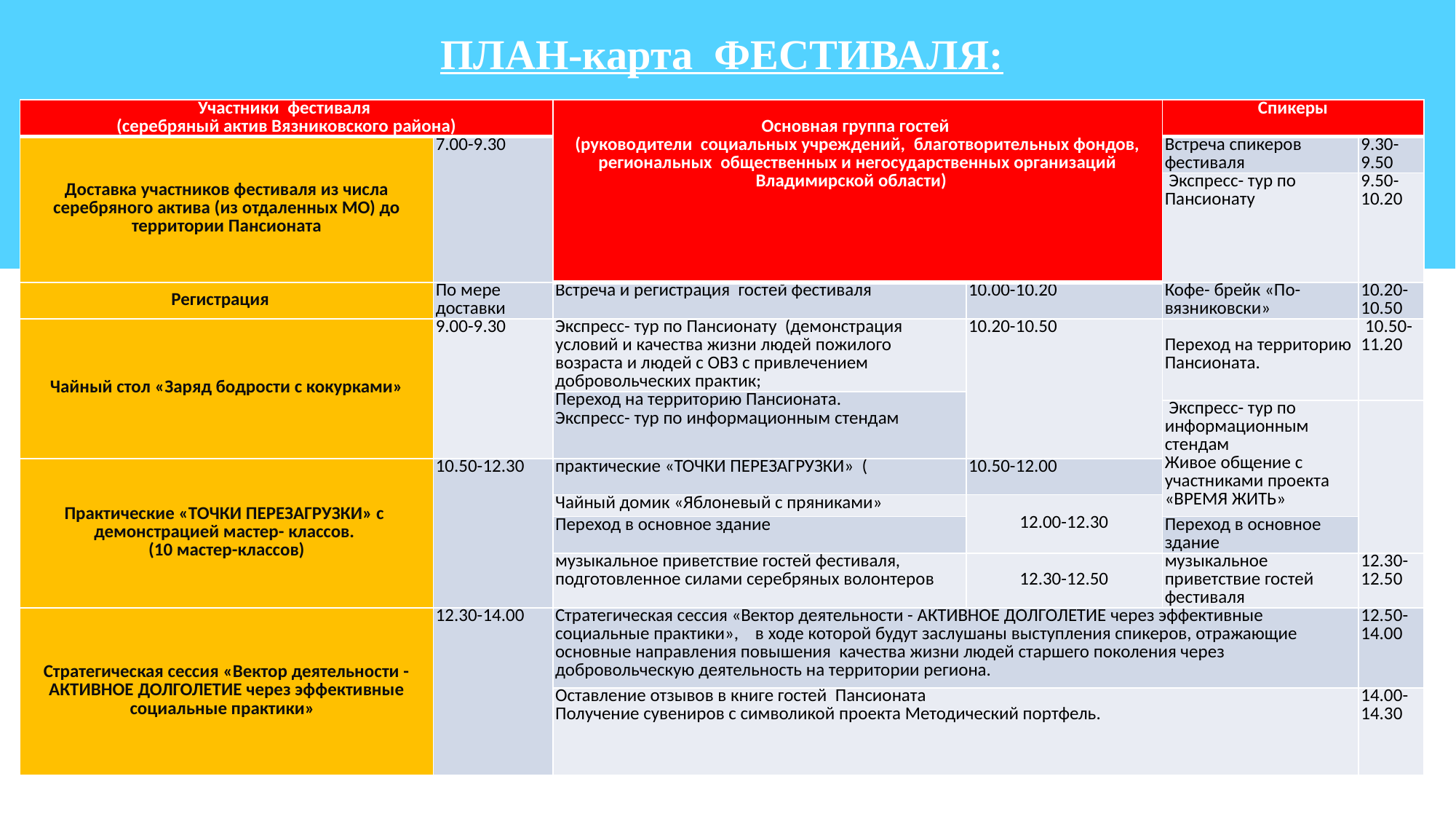

#
ПЛАН-карта  ФЕСТИВАЛЯ:
| Участники фестиваля (серебряный актив Вязниковского района) |  | Основная группа гостей (руководители социальных учреждений, благотворительных фондов, региональных общественных и негосударственных организаций Владимирской области) |  | Спикеры |  |
| --- | --- | --- | --- | --- | --- |
| Доставка участников фестиваля из числа серебряного актива (из отдаленных МО) до территории Пансионата | 7.00-9.30 |  |  | Встреча спикеров фестиваля | 9.30-9.50 |
|  |  |  |  | Экспресс- тур по Пансионату | 9.50- 10.20 |
| Регистрация | По мере доставки | Встреча и регистрация гостей фестиваля | 10.00-10.20 | Кофе- брейк «По- вязниковски» | 10.20-10.50 |
| Чайный стол «Заряд бодрости с кокурками» | 9.00-9.30 | Экспресс- тур по Пансионату (демонстрация условий и качества жизни людей пожилого возраста и людей с ОВЗ с привлечением добровольческих практик; | 10.20-10.50 | Переход на территорию Пансионата. | 10.50-11.20 |
|  |  | Переход на территорию Пансионата. Экспресс- тур по информационным стендам |  |  |  |
|  |  |  |  | Экспресс- тур по информационным стендам Живое общение с участниками проекта «ВРЕМЯ ЖИТЬ» |  |
| Практические «ТОЧКИ ПЕРЕЗАГРУЗКИ» с демонстрацией мастер- классов. (10 мастер-классов) | 10.50-12.30 | практические «ТОЧКИ ПЕРЕЗАГРУЗКИ» ( | 10.50-12.00 |  |  |
|  |  | Чайный домик «Яблоневый с пряниками» | 12.00-12.30 |  |  |
|  |  | Переход в основное здание |  | Переход в основное здание |  |
|  |  | музыкальное приветствие гостей фестиваля, подготовленное силами серебряных волонтеров | 12.30-12.50 | музыкальное приветствие гостей фестиваля | 12.30-12.50 |
| Стратегическая сессия «Вектор деятельности - АКТИВНОЕ ДОЛГОЛЕТИЕ через эффективные социальные практики» | 12.30-14.00 | Стратегическая сессия «Вектор деятельности - АКТИВНОЕ ДОЛГОЛЕТИЕ через эффективные социальные практики», в ходе которой будут заслушаны выступления спикеров, отражающие основные направления повышения качества жизни людей старшего поколения через добровольческую деятельность на территории региона. |  |  | 12.50-14.00 |
|  |  | Оставление отзывов в книге гостей Пансионата Получение сувениров с символикой проекта Методический портфель. |  |  | 14.00-14.30 |